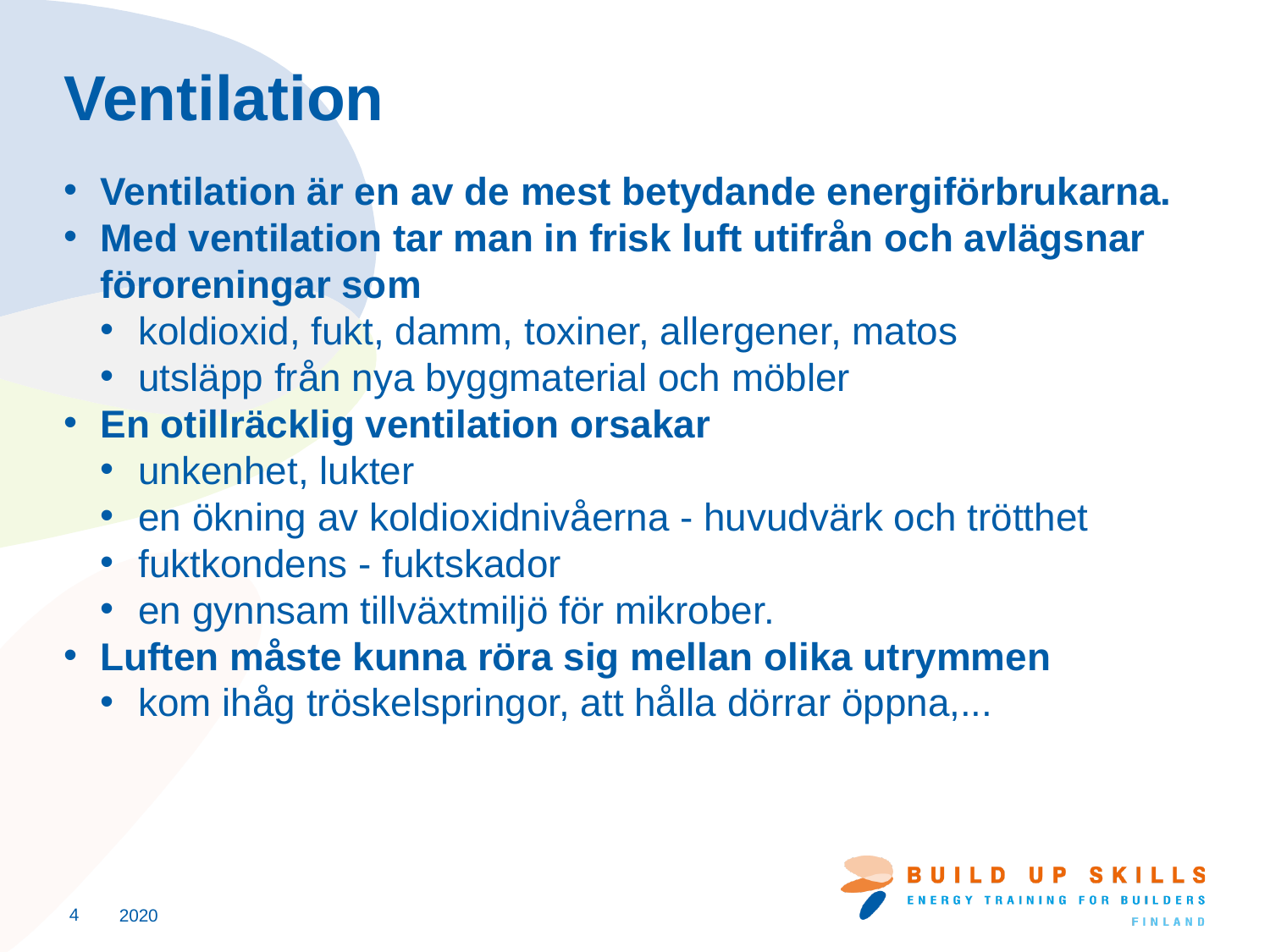

# Ventilation
Ventilation är en av de mest betydande energiförbrukarna.
Med ventilation tar man in frisk luft utifrån och avlägsnar föroreningar som
koldioxid, fukt, damm, toxiner, allergener, matos
utsläpp från nya byggmaterial och möbler
En otillräcklig ventilation orsakar
unkenhet, lukter
en ökning av koldioxidnivåerna - huvudvärk och trötthet
fuktkondens - fuktskador
en gynnsam tillväxtmiljö för mikrober.
Luften måste kunna röra sig mellan olika utrymmen
kom ihåg tröskelspringor, att hålla dörrar öppna,...